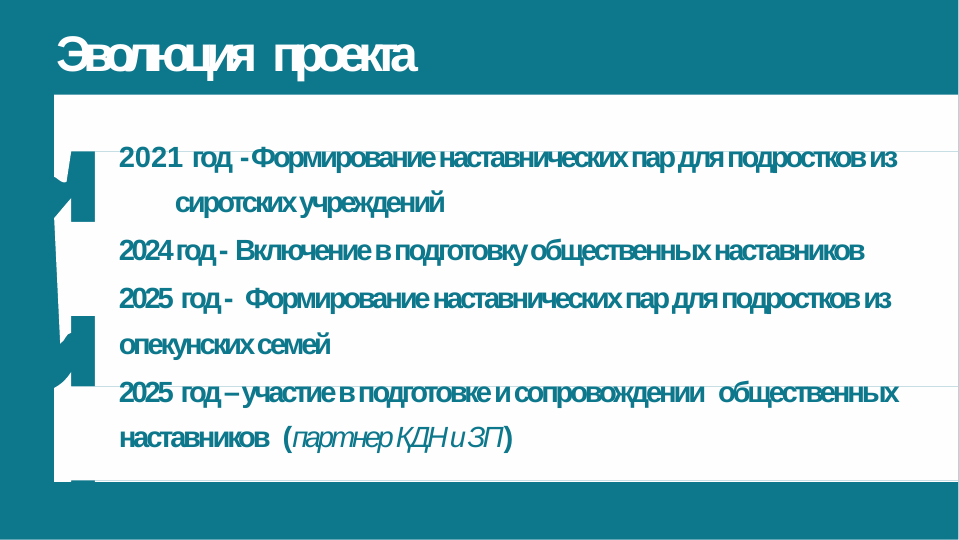

# Эволюция    проекта

 год  - Формирование наставнических пар для подростков из сиротских учреждений
2024 год -  Включение в подготовку общественных наставников
2025  год -   Формирование наставнических пар для подростков из  опекунских семей
2025  год – участие в подготовке и сопровождении   общественных наставников   (партнер КДН и ЗП)